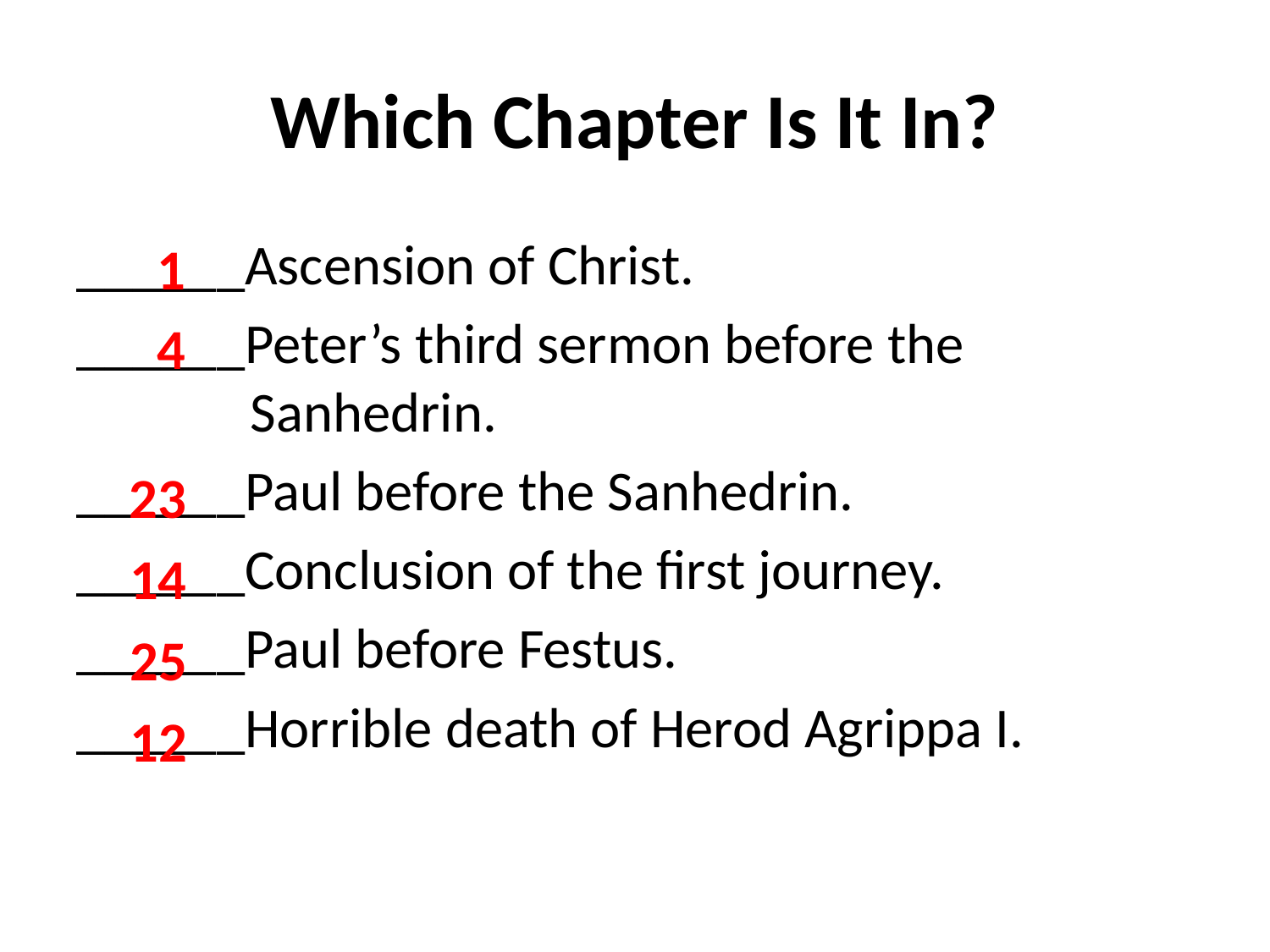

# Which Chapter Is It In?
______Ascension of Christ.
______Peter’s third sermon before the Sanhedrin.
______Paul before the Sanhedrin.
______Conclusion of the first journey.
______Paul before Festus.
______Horrible death of Herod Agrippa I.
1
4
23
14
25
12